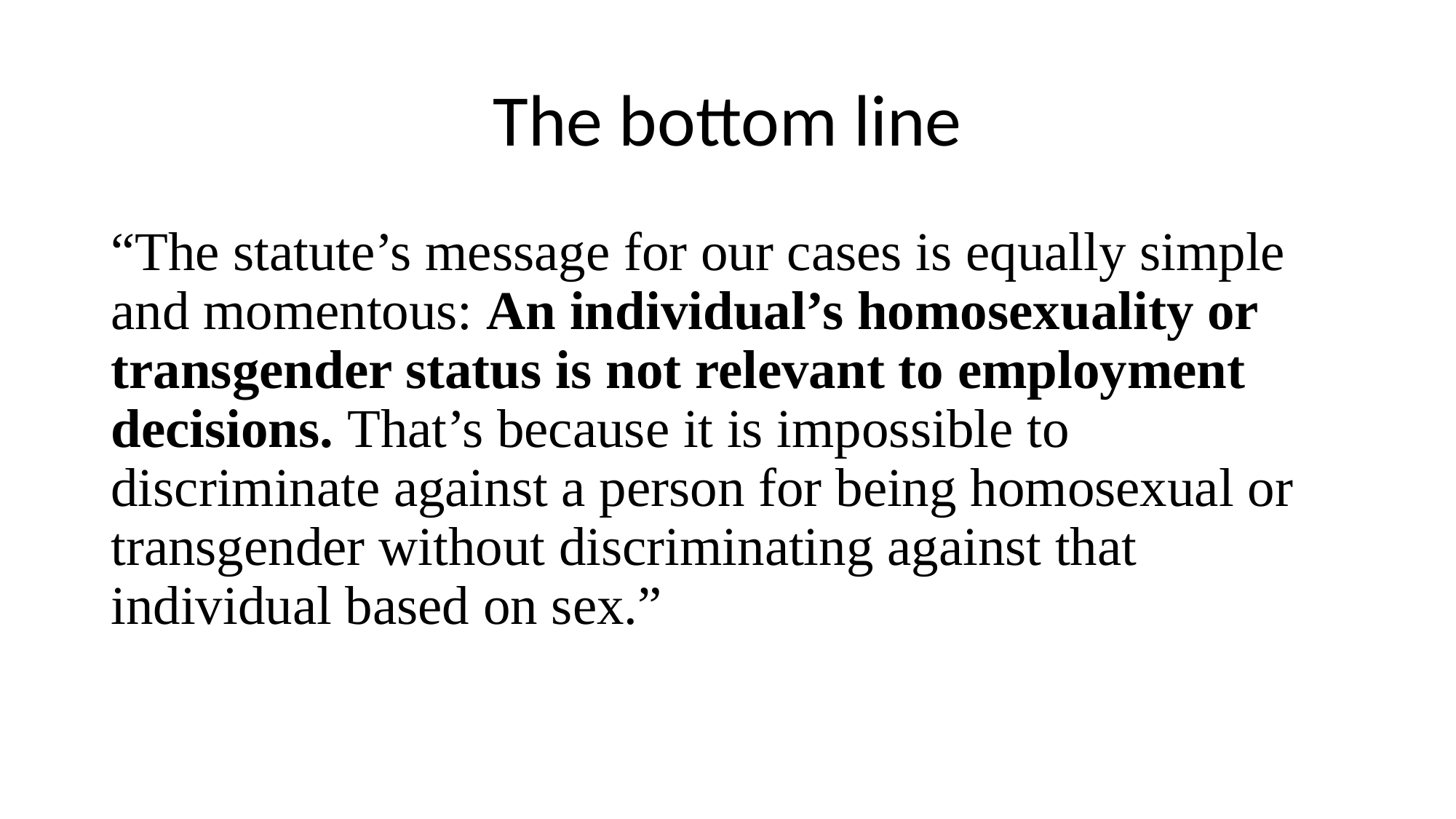

# The bottom line
“The statute’s message for our cases is equally simple and momentous: An individual’s homosexuality or transgender status is not relevant to employment decisions. That’s because it is impossible to discriminate against a person for being homosexual or transgender without discriminating against that individual based on sex.”